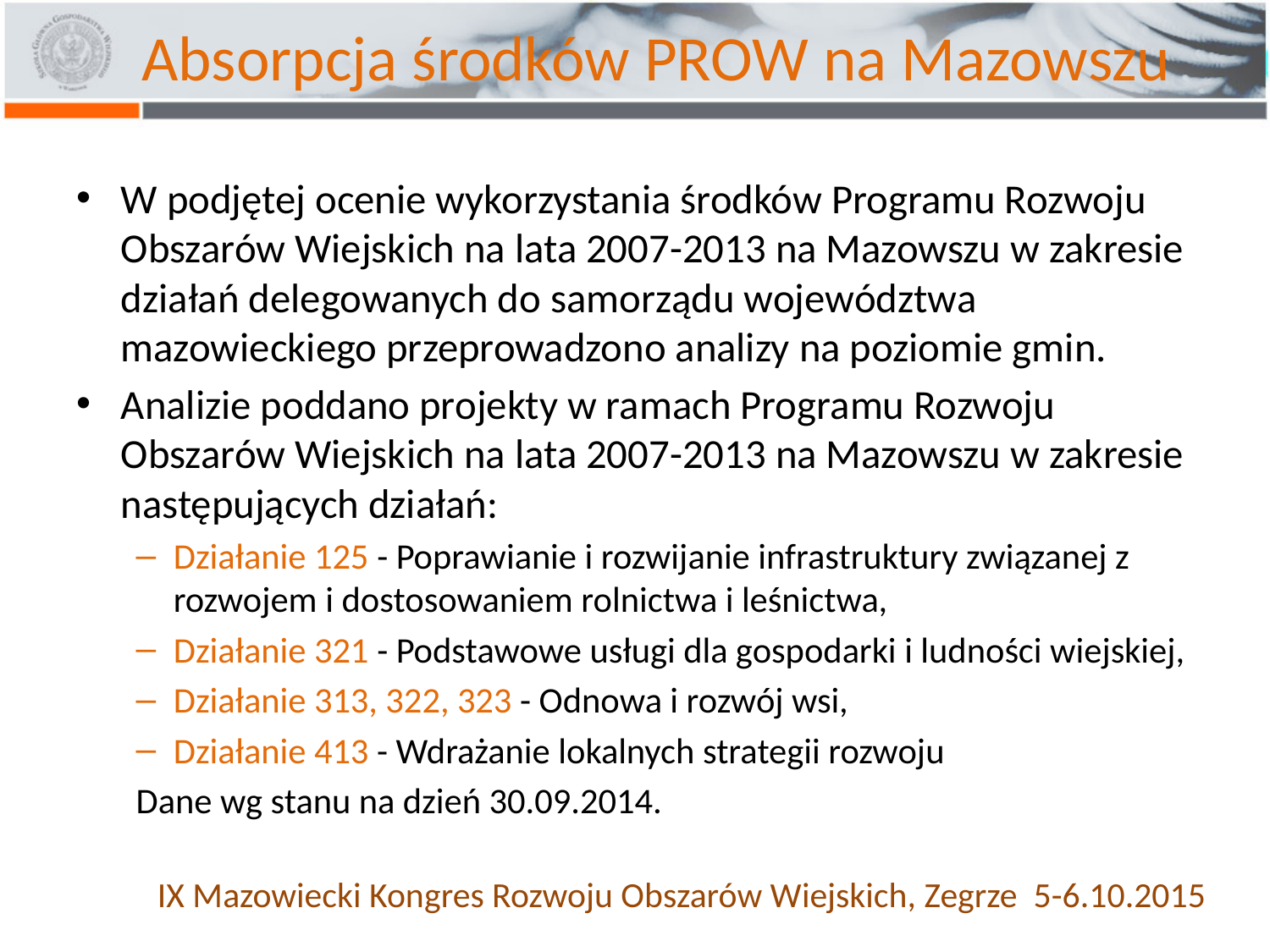

# Absorpcja środków PROW na Mazowszu
W podjętej ocenie wykorzystania środków Programu Rozwoju Obszarów Wiejskich na lata 2007-2013 na Mazowszu w zakresie działań delegowanych do samorządu województwa mazowieckiego przeprowadzono analizy na poziomie gmin.
Analizie poddano projekty w ramach Programu Rozwoju Obszarów Wiejskich na lata 2007-2013 na Mazowszu w zakresie następujących działań:
Działanie 125 - Poprawianie i rozwijanie infrastruktury związanej z rozwojem i dostosowaniem rolnictwa i leśnictwa,
Działanie 321 - Podstawowe usługi dla gospodarki i ludności wiejskiej,
Działanie 313, 322, 323 - Odnowa i rozwój wsi,
Działanie 413 - Wdrażanie lokalnych strategii rozwoju
Dane wg stanu na dzień 30.09.2014.

IX Mazowiecki Kongres Rozwoju Obszarów Wiejskich, Zegrze  5-6.10.2015